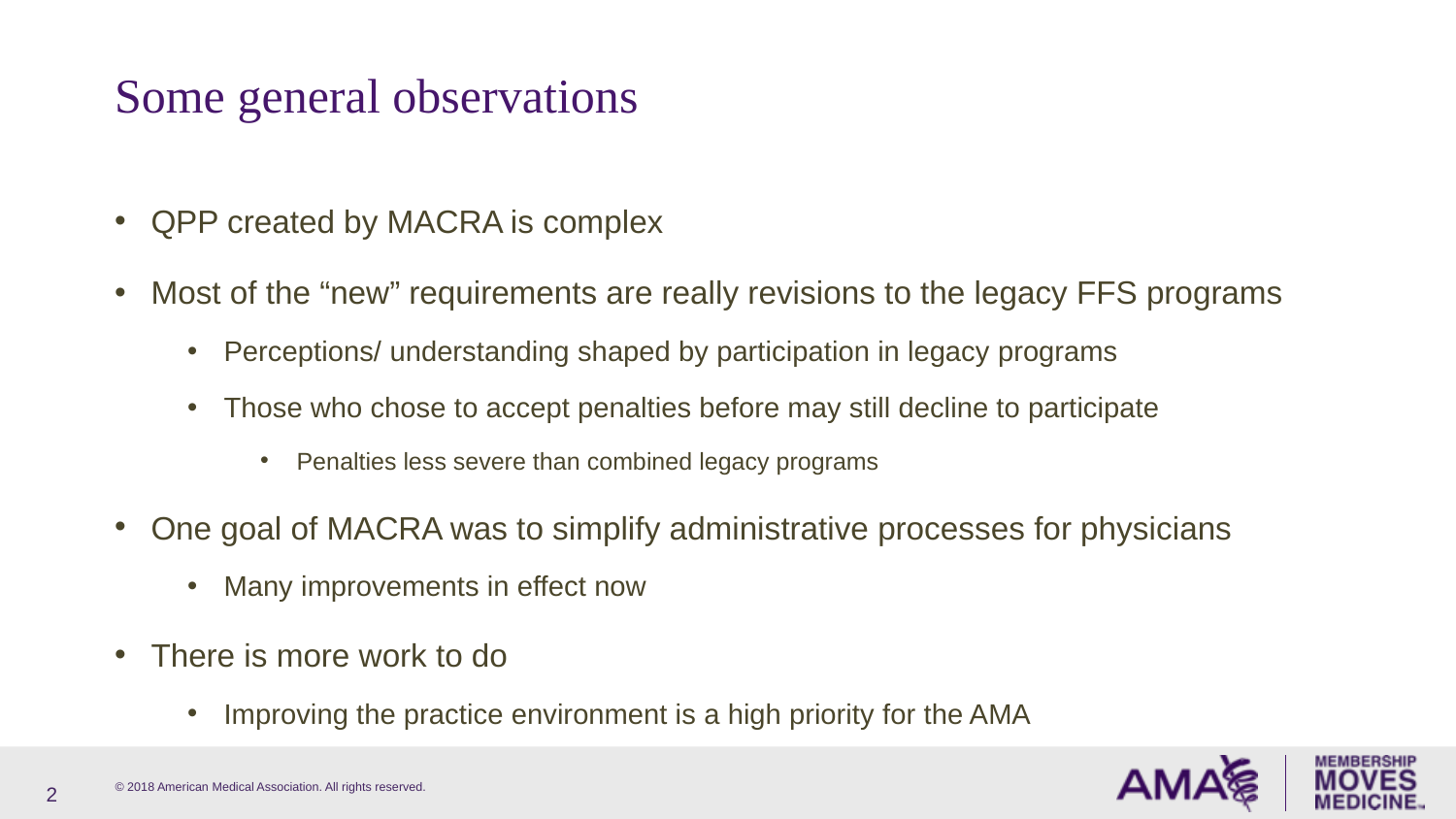

# Some general observations
QPP created by MACRA is complex
Most of the “new” requirements are really revisions to the legacy FFS programs
Perceptions/ understanding shaped by participation in legacy programs
Those who chose to accept penalties before may still decline to participate
Penalties less severe than combined legacy programs
One goal of MACRA was to simplify administrative processes for physicians
Many improvements in effect now
There is more work to do
Improving the practice environment is a high priority for the AMA

2